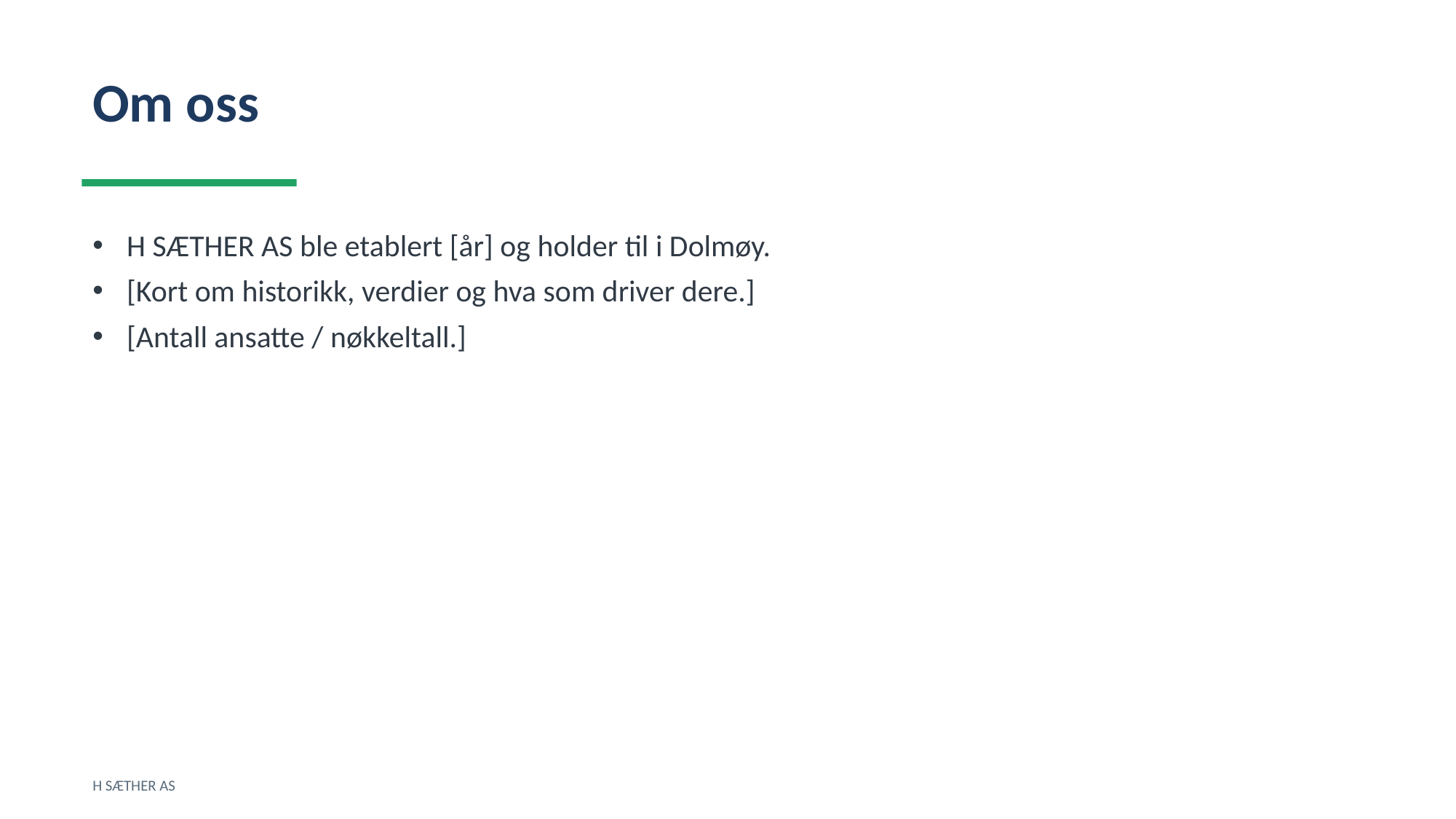

Om oss

H SÆTHER AS ble etablert [år] og holder til i Dolmøy.
[Kort om historikk, verdier og hva som driver dere.]
[Antall ansatte / nøkkeltall.]
H SÆTHER AS